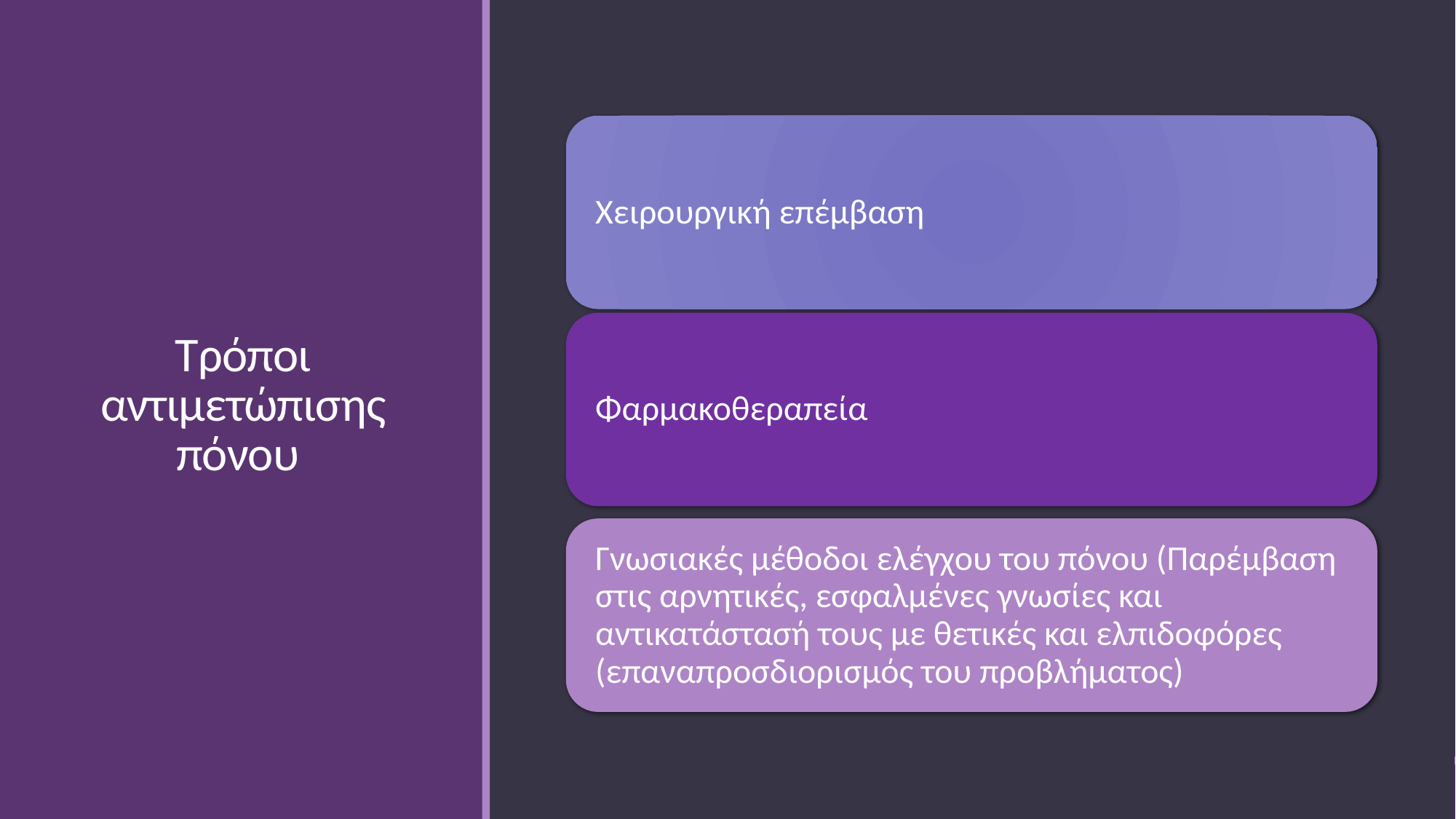

# Τρόποι αντιμετώπισης πόνου
Χειρουργική επέμβαση
Φαρμακοθεραπεία
Γνωσιακές μέθοδοι ελέγχου του πόνου (Παρέμβαση στις αρνητικές, εσφαλμένες γνωσίες και αντικατάστασή τους με θετικές και ελπιδοφόρες (επαναπροσδιορισμός του προβλήματος)